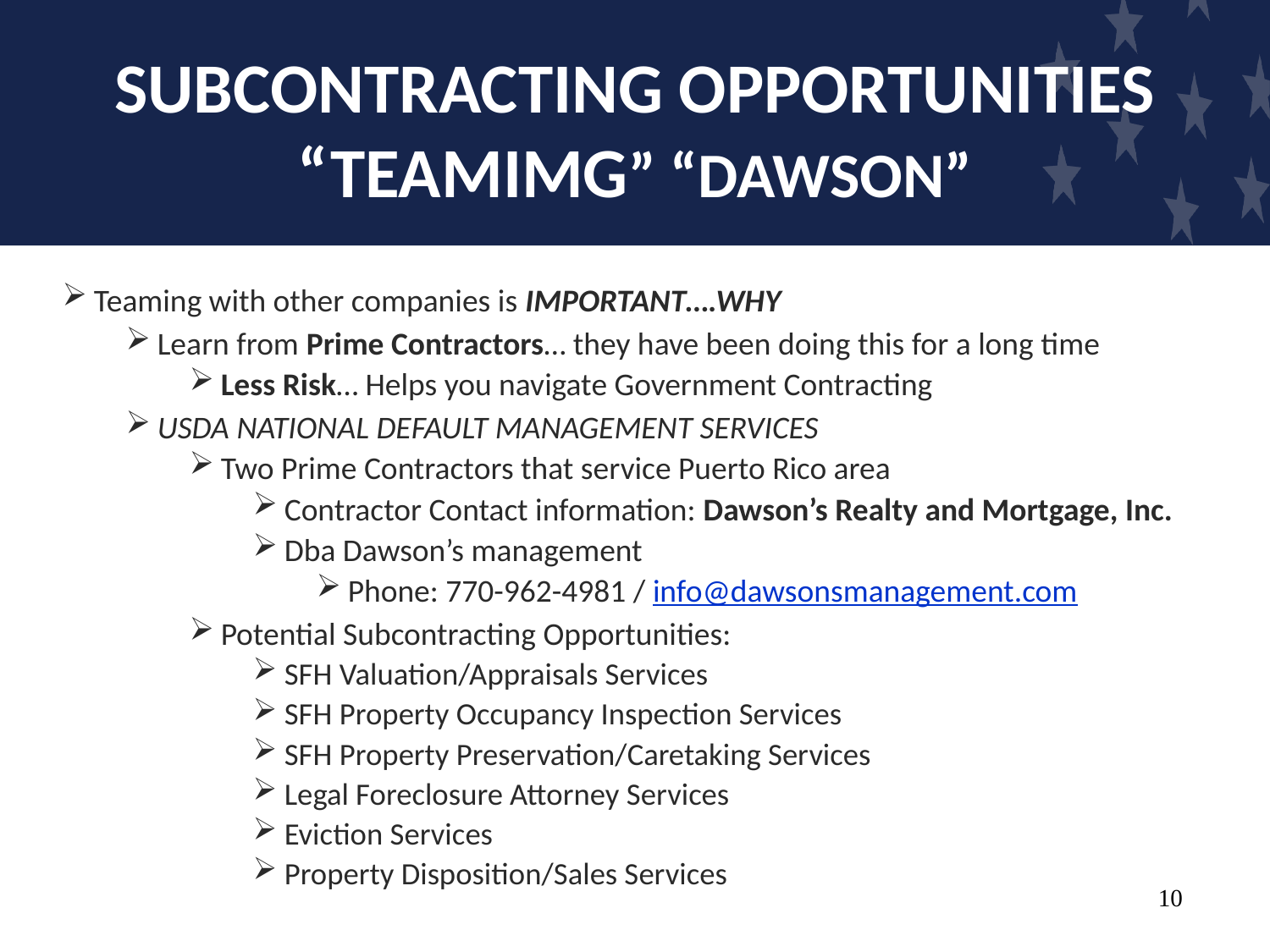

# SUBCONTRACTING OPPORTUNITIES “TEAMIMG” “DAWSON”
Teaming with other companies is IMPORTANT….WHY
Learn from Prime Contractors… they have been doing this for a long time
Less Risk… Helps you navigate Government Contracting
USDA NATIONAL DEFAULT MANAGEMENT SERVICES
Two Prime Contractors that service Puerto Rico area
Contractor Contact information: Dawson’s Realty and Mortgage, Inc.
Dba Dawson’s management
Phone: 770-962-4981 / info@dawsonsmanagement.com
Potential Subcontracting Opportunities:
SFH Valuation/Appraisals Services
SFH Property Occupancy Inspection Services
SFH Property Preservation/Caretaking Services
Legal Foreclosure Attorney Services
Eviction Services
Property Disposition/Sales Services

10